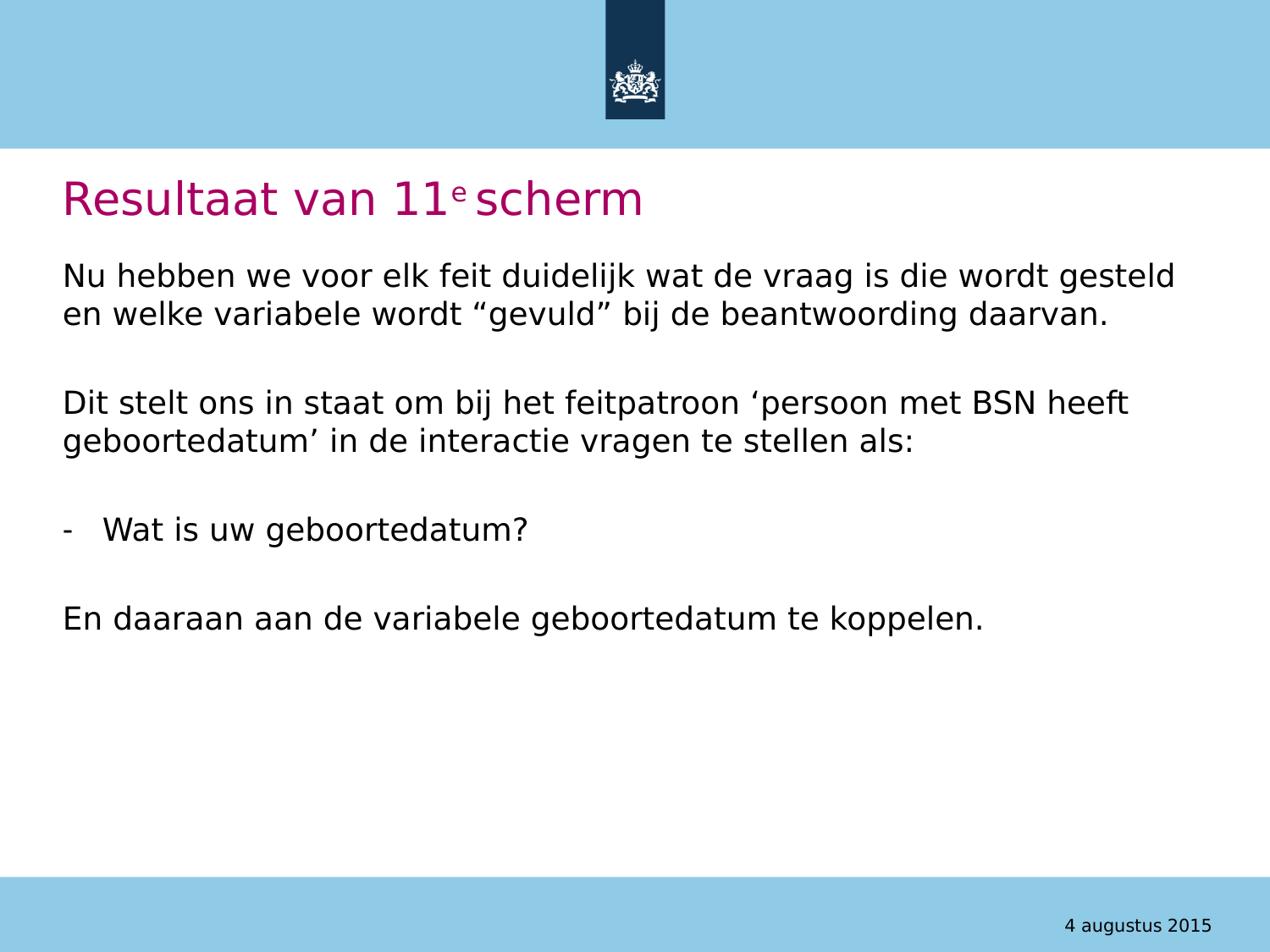

# Resultaat van 11e scherm
Nu hebben we voor elk feit duidelijk wat de vraag is die wordt gesteld en welke variabele wordt “gevuld” bij de beantwoording daarvan.

Dit stelt ons in staat om bij het feitpatroon ‘persoon met BSN heeft geboortedatum’ in de interactie vragen te stellen als:

Wat is uw geboortedatum?

En daaraan aan de variabele geboortedatum te koppelen.

4 augustus 2015